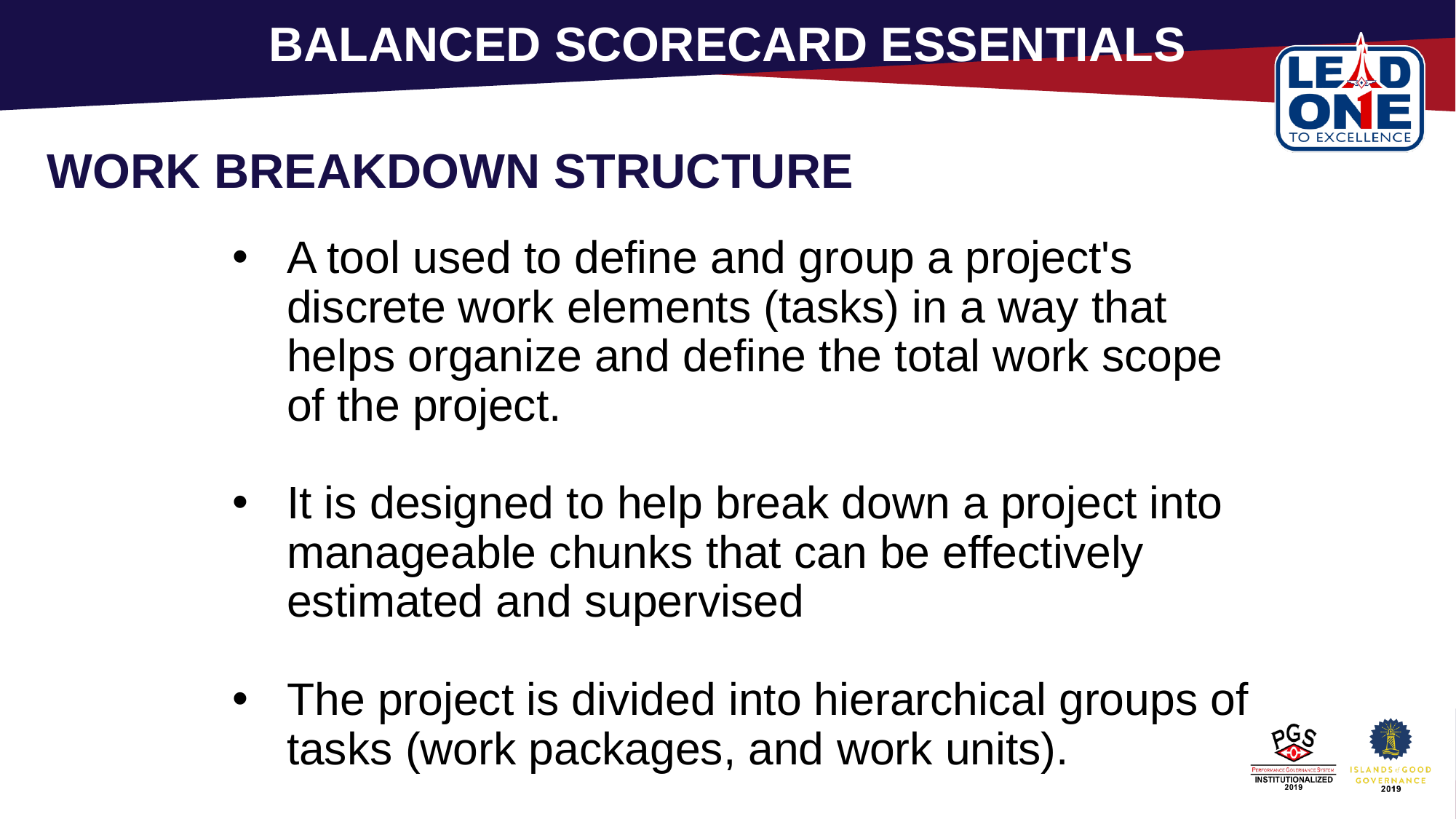

# BALANCED SCORECARD ESSENTIALS
WORK BREAKDOWN STRUCTURE

A tool used to define and group a project's discrete work elements (tasks) in a way that helps organize and define the total work scope of the project.

It is designed to help break down a project into manageable chunks that can be effectively estimated and supervised

The project is divided into hierarchical groups of tasks (work packages, and work units).